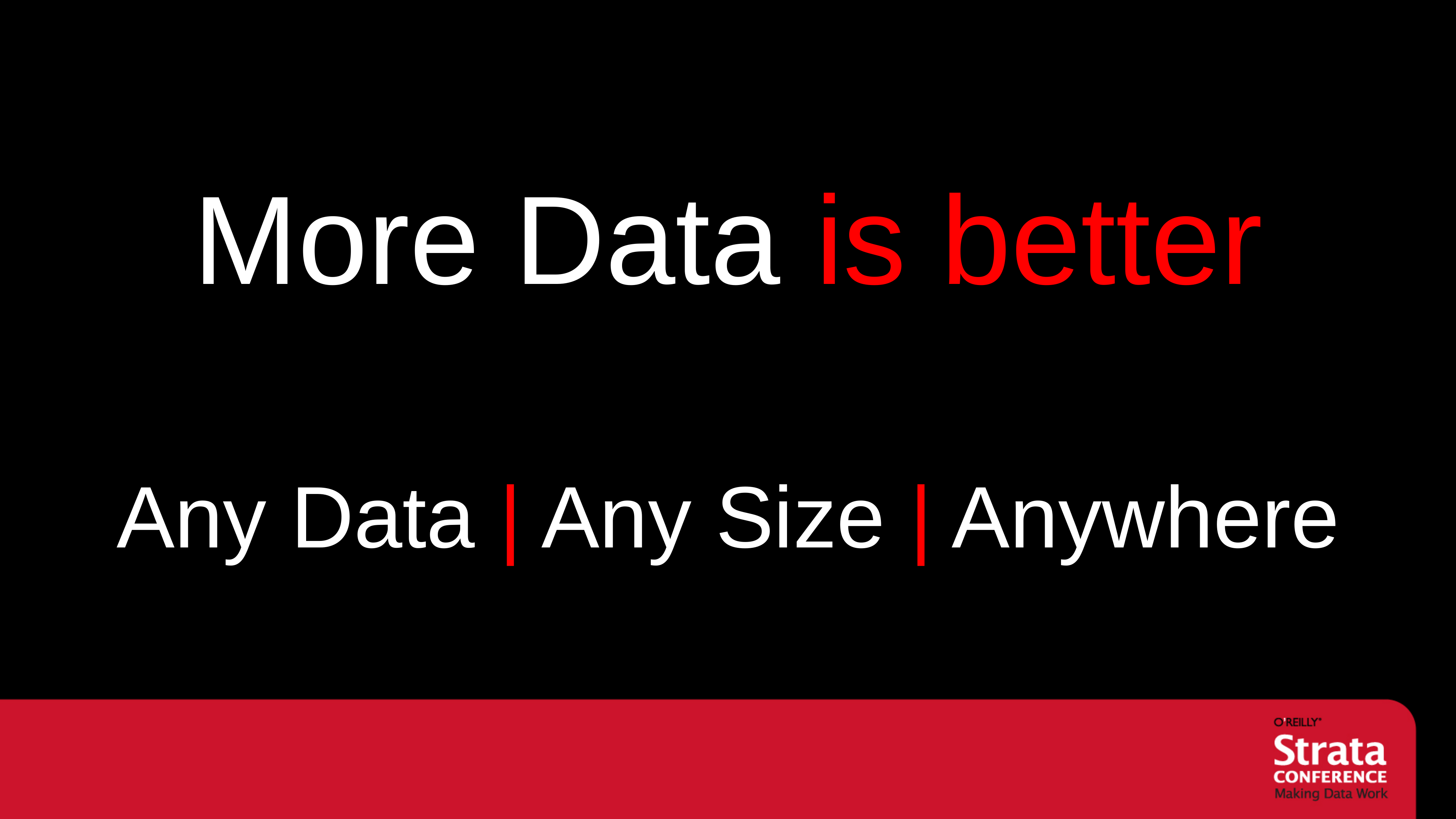

More Data is better

Any Data | Any Size | Anywhere